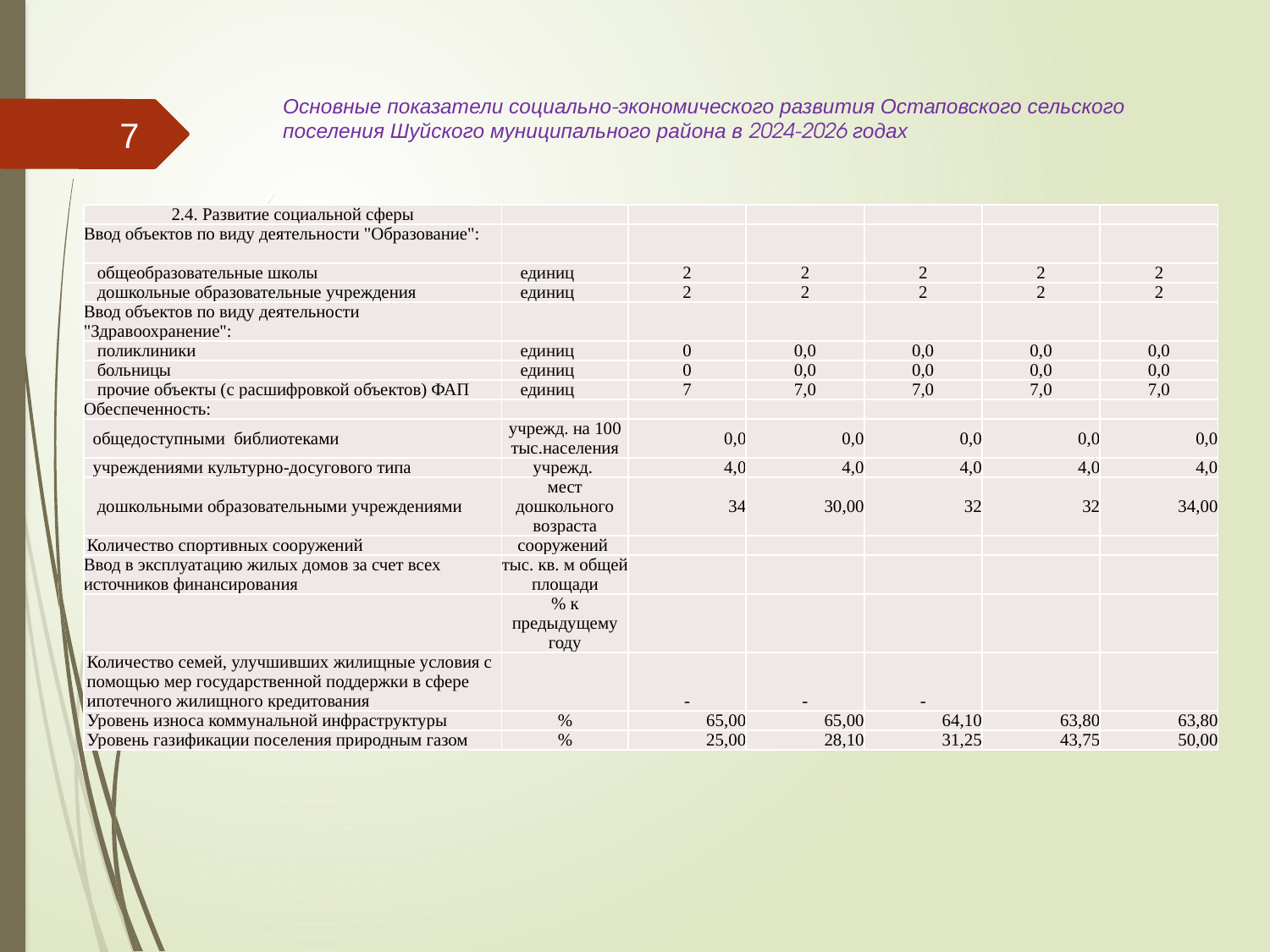

# Основные показатели социально-экономического развития Остаповского сельского поселения Шуйского муниципального района в 2024-2026 годах
7
| 2.4. Развитие социальной сферы |  |  |  |  |  |  |
| --- | --- | --- | --- | --- | --- | --- |
| Ввод объектов по виду деятельности "Образование": |  |  |  |  |  |  |
| общеобразовательные школы | единиц | 2 | 2 | 2 | 2 | 2 |
| дошкольные образовательные учреждения | единиц | 2 | 2 | 2 | 2 | 2 |
| Ввод объектов по виду деятельности "Здравоохранение": |  |  |  |  |  |  |
| поликлиники | единиц | 0 | 0,0 | 0,0 | 0,0 | 0,0 |
| больницы | единиц | 0 | 0,0 | 0,0 | 0,0 | 0,0 |
| прочие объекты (c расшифровкой объектов) ФАП | единиц | 7 | 7,0 | 7,0 | 7,0 | 7,0 |
| Обеспеченность: |  |  |  |  |  |  |
| общедоступными библиотеками | учрежд. на 100 тыс.населения | 0,0 | 0,0 | 0,0 | 0,0 | 0,0 |
| учреждениями культурно-досугового типа | учрежд. | 4,0 | 4,0 | 4,0 | 4,0 | 4,0 |
| дошкольными образовательными учреждениями | мест дошкольного возраста | 34 | 30,00 | 32 | 32 | 34,00 |
| Количество спортивных сооружений | сооружений |  |  |  |  |  |
| Ввод в эксплуатацию жилых домов за счет всех источников финансирования | тыс. кв. м общей площади |  |  |  |  |  |
|  | % к предыдущему году |  |  |  |  |  |
| Количество семей, улучшивших жилищные условия с помощью мер государственной поддержки в сфере ипотечного жилищного кредитования |  | - | - | - |  |  |
| Уровень износа коммунальной инфраструктуры | % | 65,00 | 65,00 | 64,10 | 63,80 | 63,80 |
| Уровень газификации поселения природным газом | % | 25,00 | 28,10 | 31,25 | 43,75 | 50,00 |